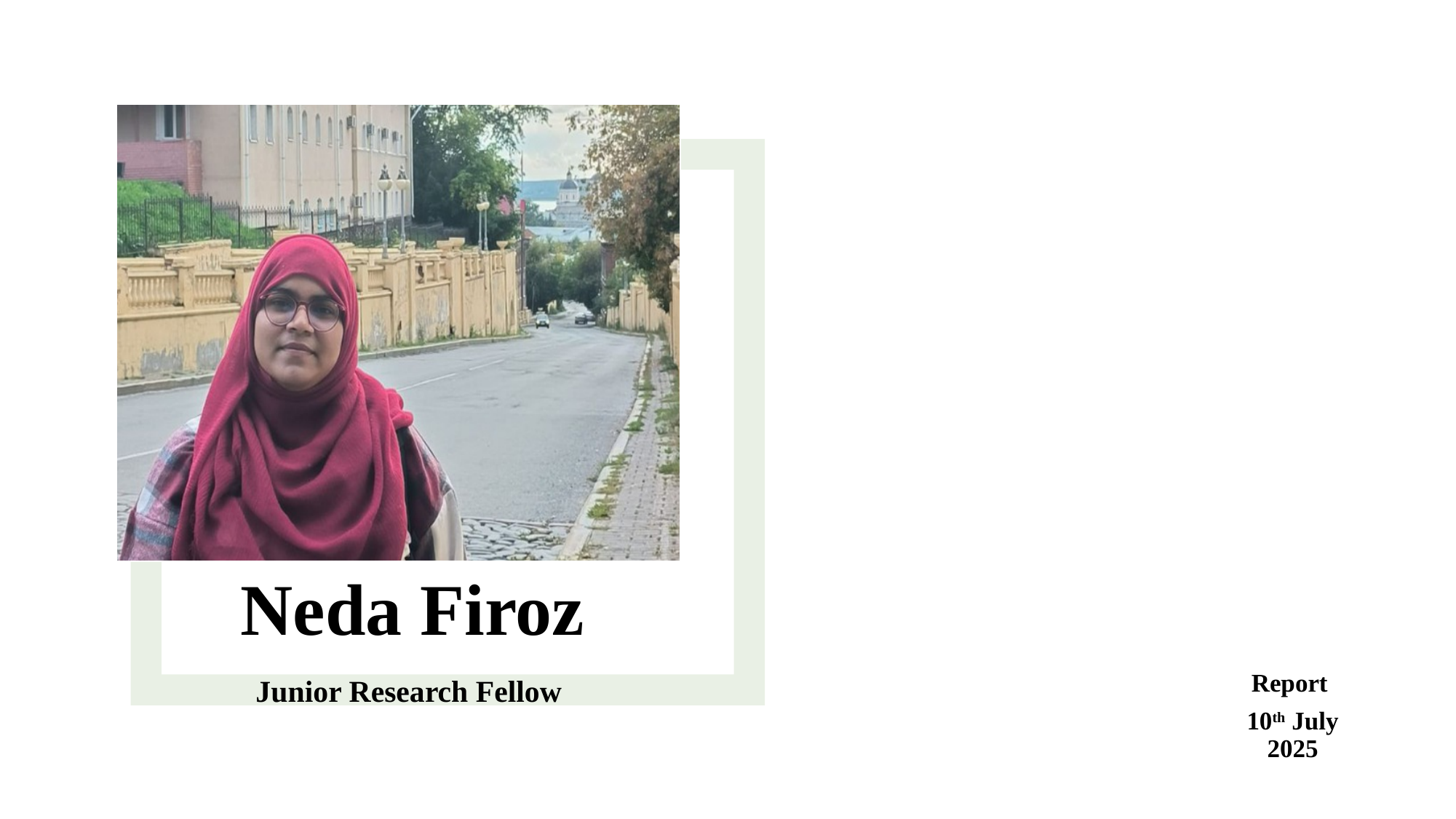

Neda Firoz
Junior Research Fellow
Ran one BDT but with not so satisfactory results and just for getting used to the platform
Explored ROOT basics via the Twiki “Quick Start” guide;
Consulted with Maria Didenko to troubleshoot installation and access issues.
Introduced myself to the lab and familiarized myself with the Twiki platform guidelines.
Report
10th July 2025